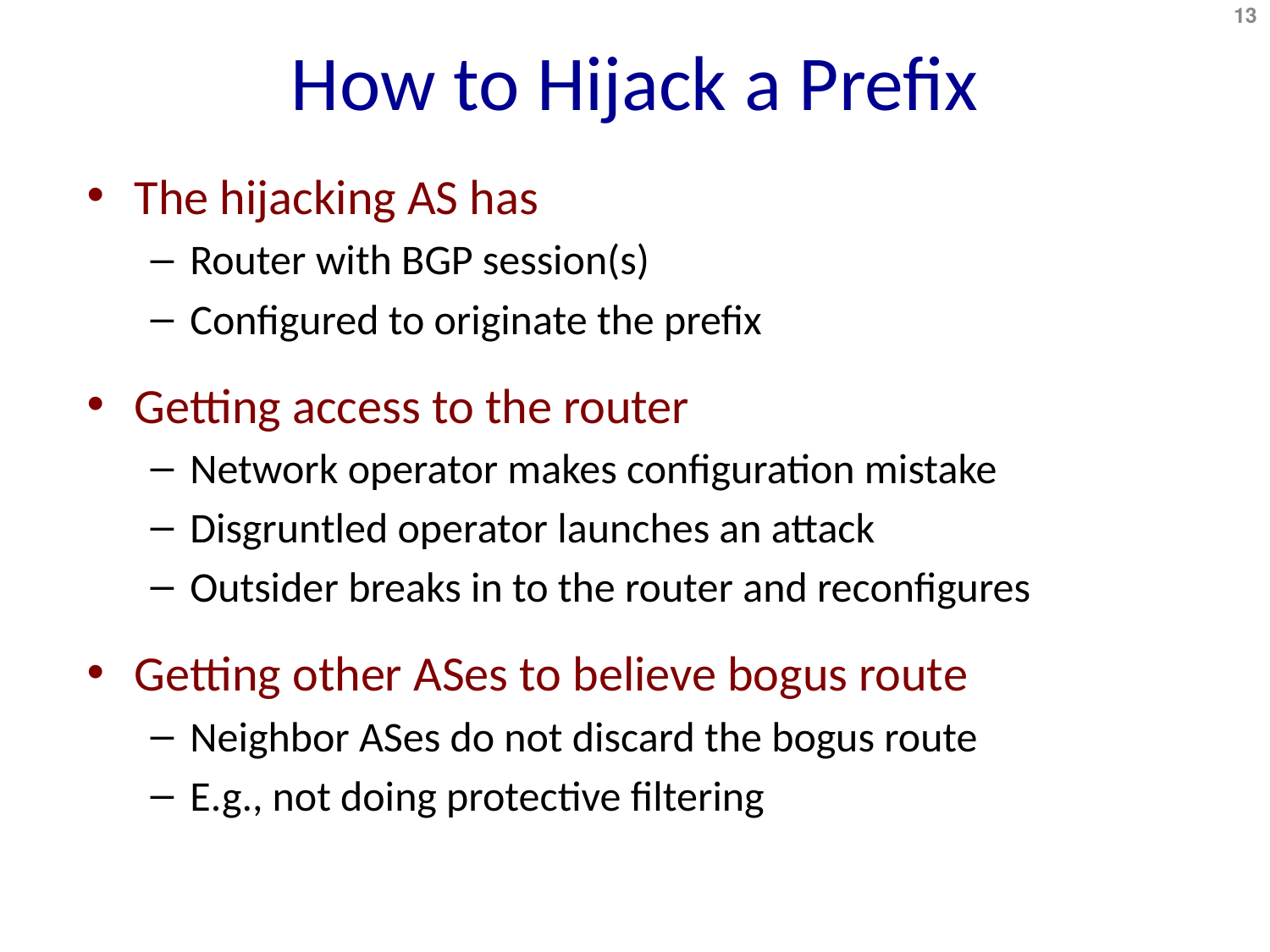

# How to Hijack a Prefix
13
The hijacking AS has
Router with BGP session(s)
Configured to originate the prefix
Getting access to the router
Network operator makes configuration mistake
Disgruntled operator launches an attack
Outsider breaks in to the router and reconfigures
Getting other ASes to believe bogus route
Neighbor ASes do not discard the bogus route
E.g., not doing protective filtering